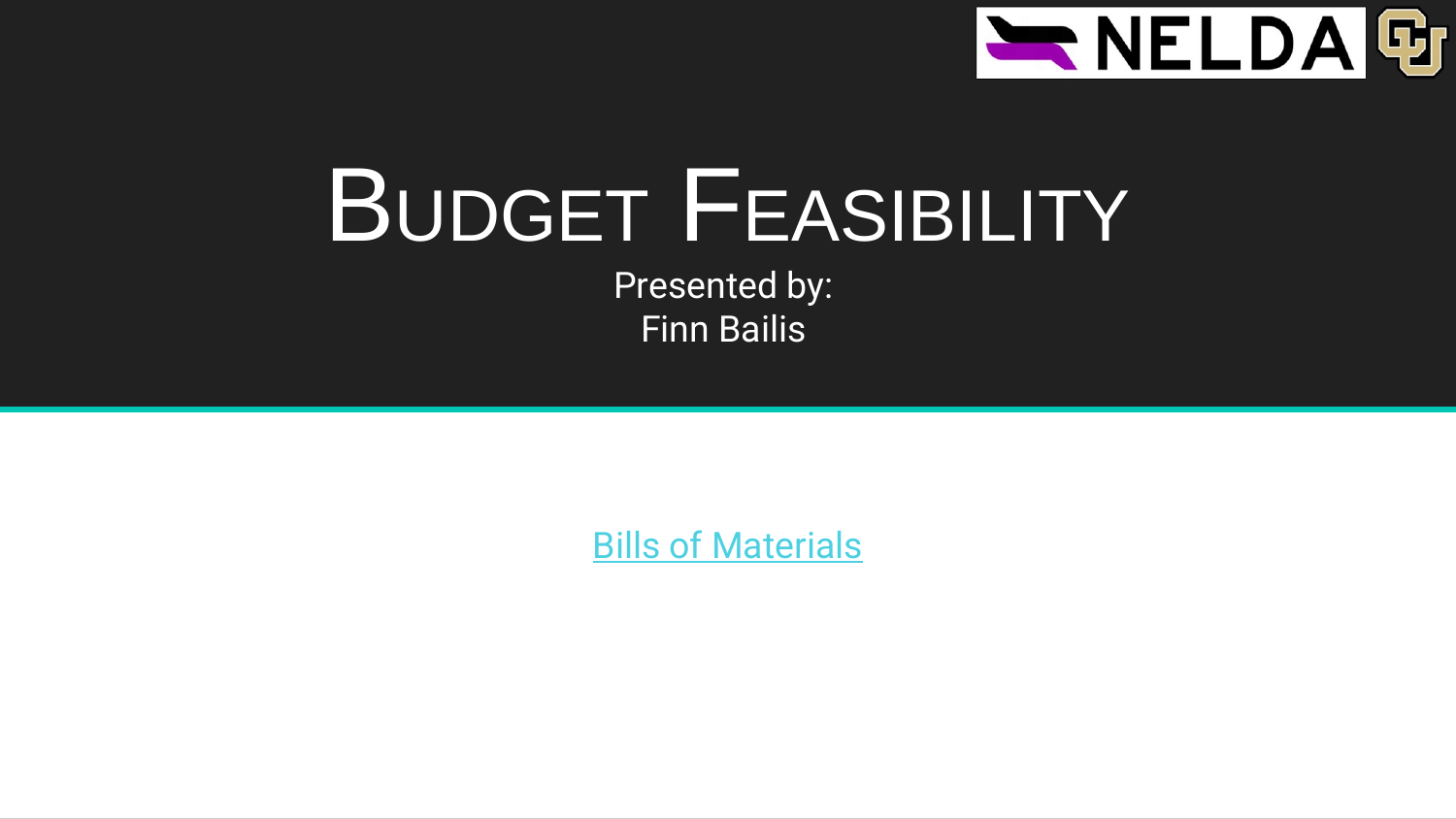

# BUDGET FEASIBILITY
Presented by:
Finn Bailis

Bills of Materials

39